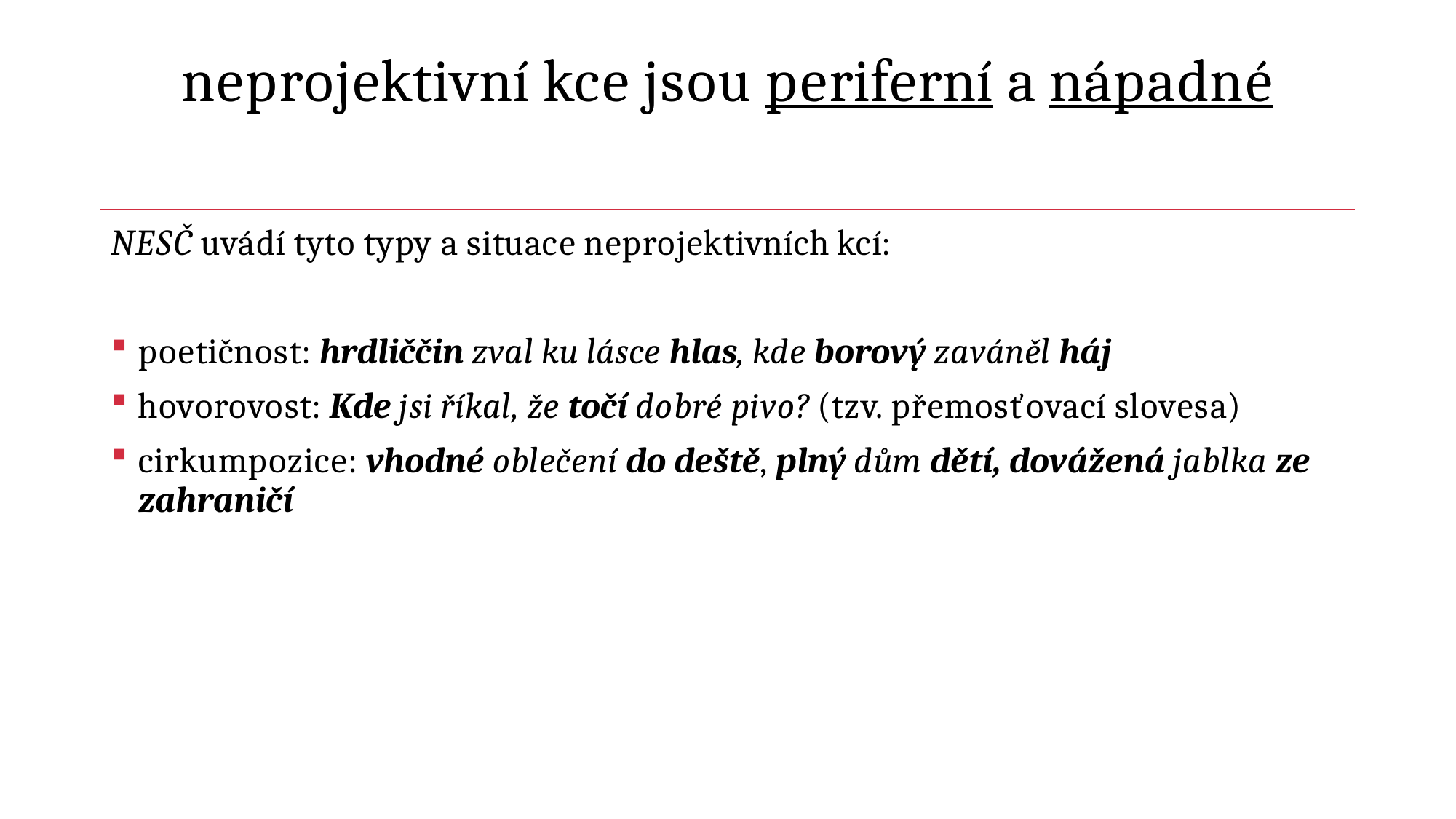

# neprojektivní kce jsou periferní a nápadné
NESČ uvádí tyto typy a situace neprojektivních kcí:

poetičnost: hrdliččin zval ku lásce hlas, kde borový zaváněl háj
hovorovost: Kde jsi říkal, že točí dobré pivo? (tzv. přemosťovací slovesa)
cirkumpozice: vhodné oblečení do deště, plný dům dětí, dovážená jablka ze zahraničí